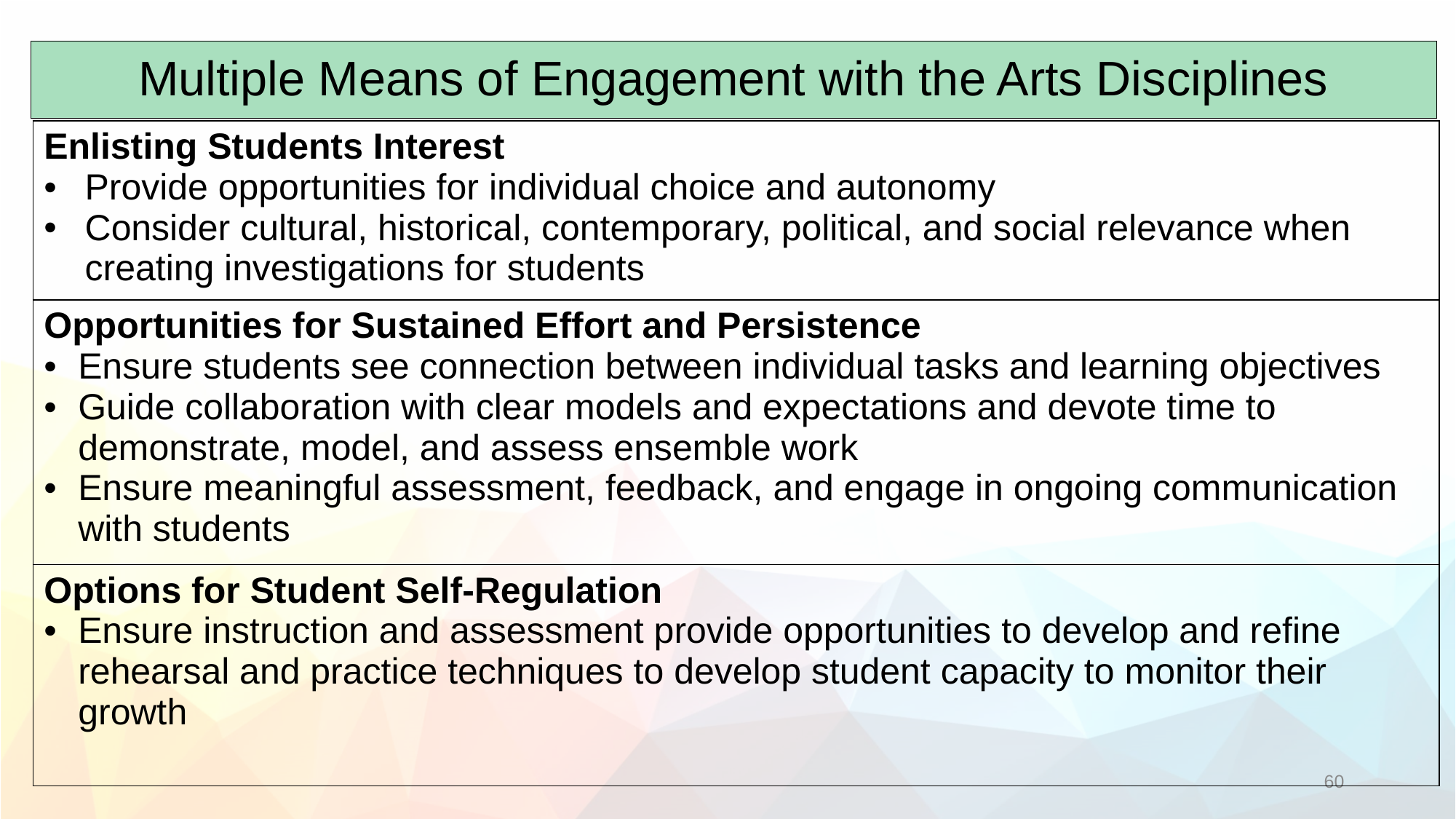

# Multiple Means of Engagement with the Arts Disciplines
| Enlisting Students Interest Provide opportunities for individual choice and autonomy Consider cultural, historical, contemporary, political, and social relevance when creating investigations for students |
| --- |
| Opportunities for Sustained Effort and Persistence Ensure students see connection between individual tasks and learning objectives Guide collaboration with clear models and expectations and devote time to demonstrate, model, and assess ensemble work Ensure meaningful assessment, feedback, and engage in ongoing communication with students |
| Options for Student Self-Regulation Ensure instruction and assessment provide opportunities to develop and refine rehearsal and practice techniques to develop student capacity to monitor their growth |
60